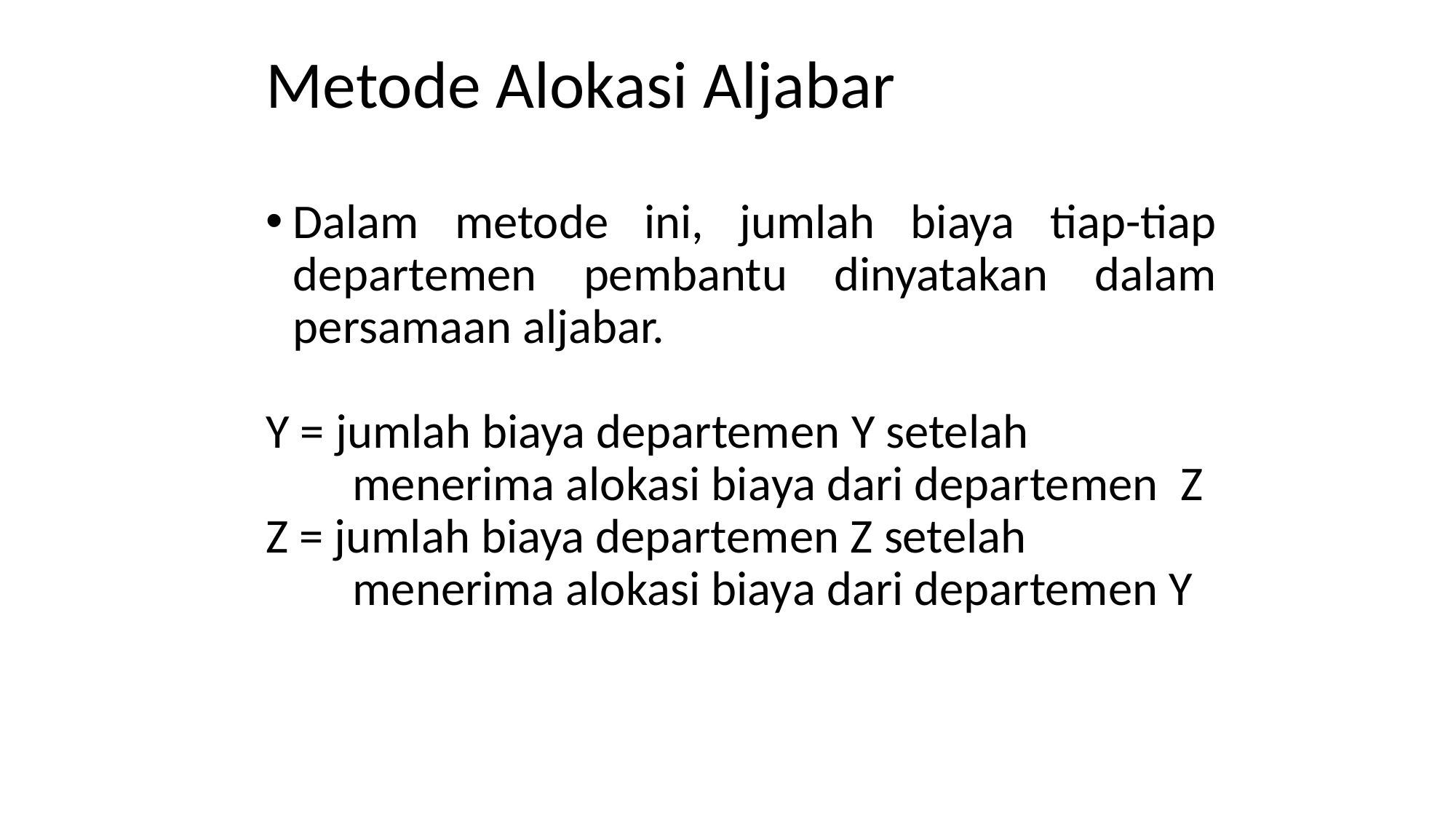

# Metode Alokasi Aljabar
Dalam metode ini, jumlah biaya tiap-tiap departemen pembantu dinyatakan dalam persamaan aljabar.

Y = jumlah biaya departemen Y setelah menerima alokasi biaya dari departemen  Z
Z = jumlah biaya departemen Z setelah menerima alokasi biaya dari departemen Y